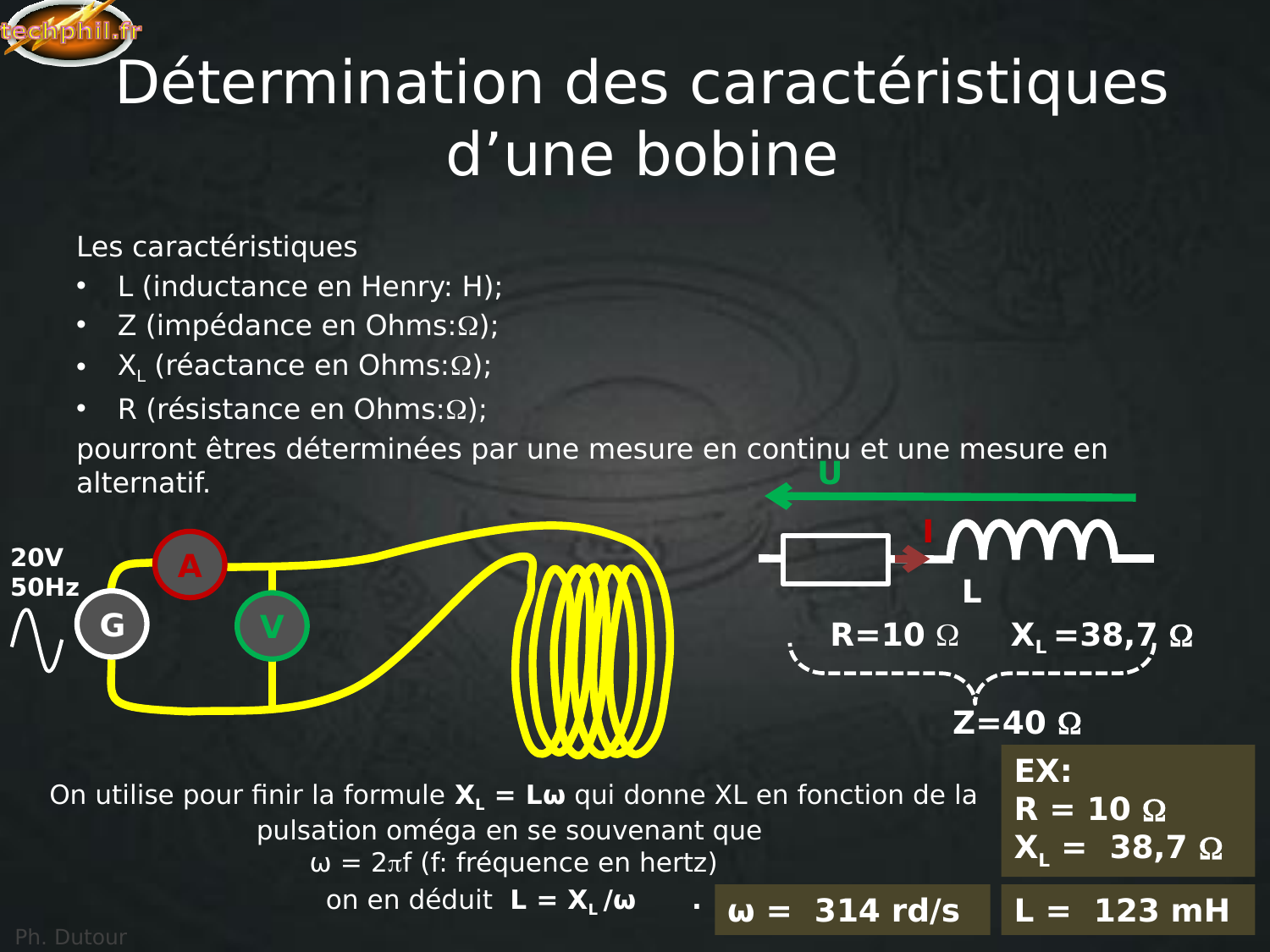

# Détermination des caractéristiques d’une bobine
Les caractéristiques
L (inductance en Henry: H);
Z (impédance en Ohms:Ω);
XL (réactance en Ohms:Ω);
R (résistance en Ohms:Ω);
pourront êtres déterminées par une mesure en continu et une mesure en alternatif.

U

I
A
20V
50Hz
L
G
V
R=10 Ω
XL =38,7 Ω

Z=40 Ω
EX:
R = 10 Ω
XL =  38,7 Ω
On utilise pour finir la formule XL = Lω qui donne XL en fonction de la pulsation oméga en se souvenant que
ω = 2πf (f: fréquence en hertz)
on en déduit  L = XL /ω      .
ω =  314 rd/s
L =  123 mH